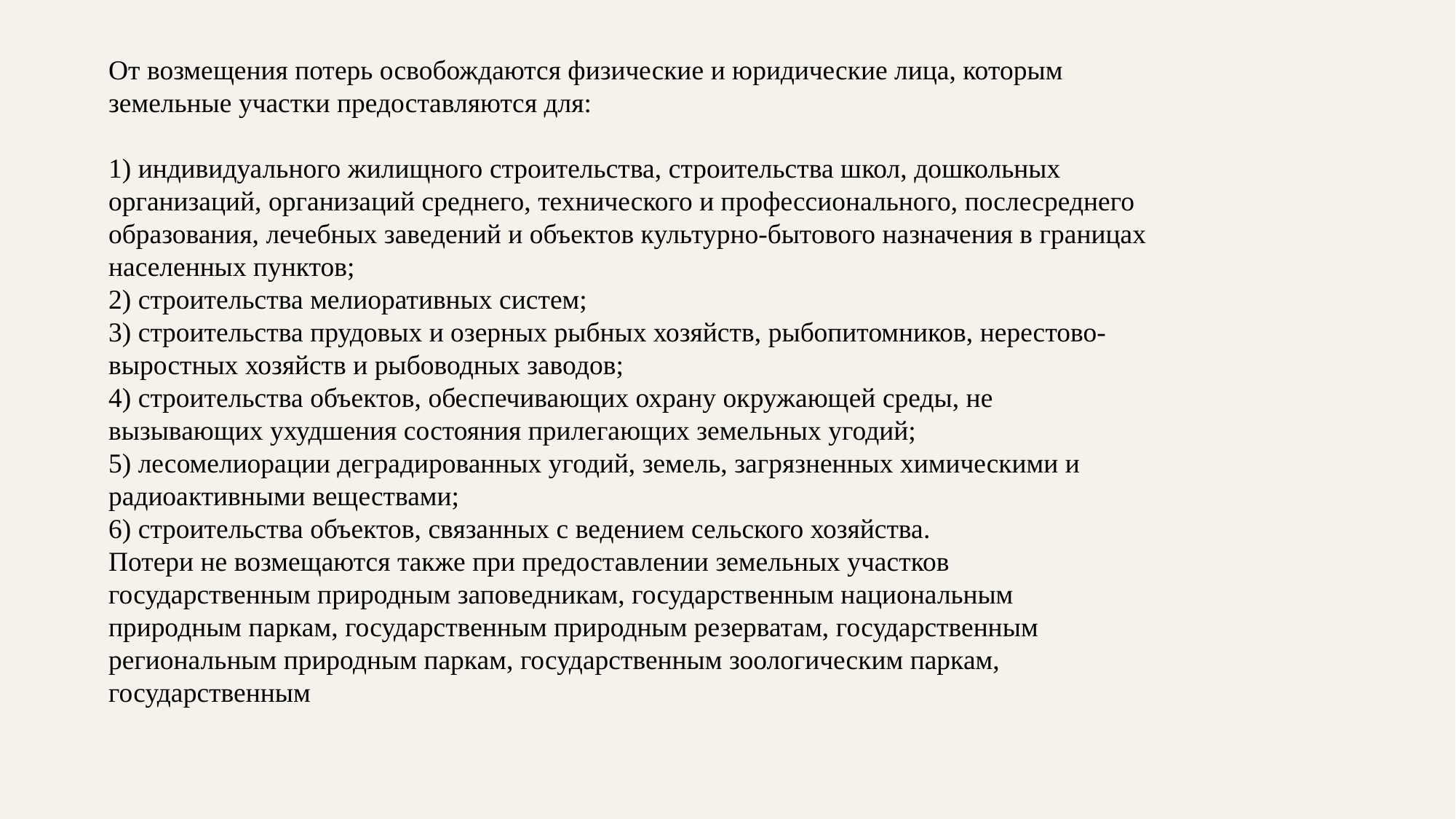

От возмещения потерь освобождаются физические и юридические лица, которым земельные участки предоставляются для:

1) индивидуального жилищного строительства, строительства школ, дошкольных организаций, организаций среднего, технического и профессионального, послесреднего образования, лечебных заведений и объектов культурно-бытового назначения в границах населенных пунктов;
2) строительства мелиоративных систем;
3) строительства прудовых и озерных рыбных хозяйств, рыбопитомников, нерестово-выростных хозяйств и рыбоводных заводов;
4) строительства объектов, обеспечивающих охрану окружающей среды, не вызывающих ухудшения состояния прилегающих земельных угодий;
5) лесомелиорации деградированных угодий, земель, загрязненных химическими и радиоактивными веществами;
6) строительства объектов, связанных с ведением сельского хозяйства.
Потери не возмещаются также при предоставлении земельных участков государственным природным заповедникам, государственным национальным природным паркам, государственным природным резерватам, государственным региональным природным паркам, государственным зоологическим паркам, государственным